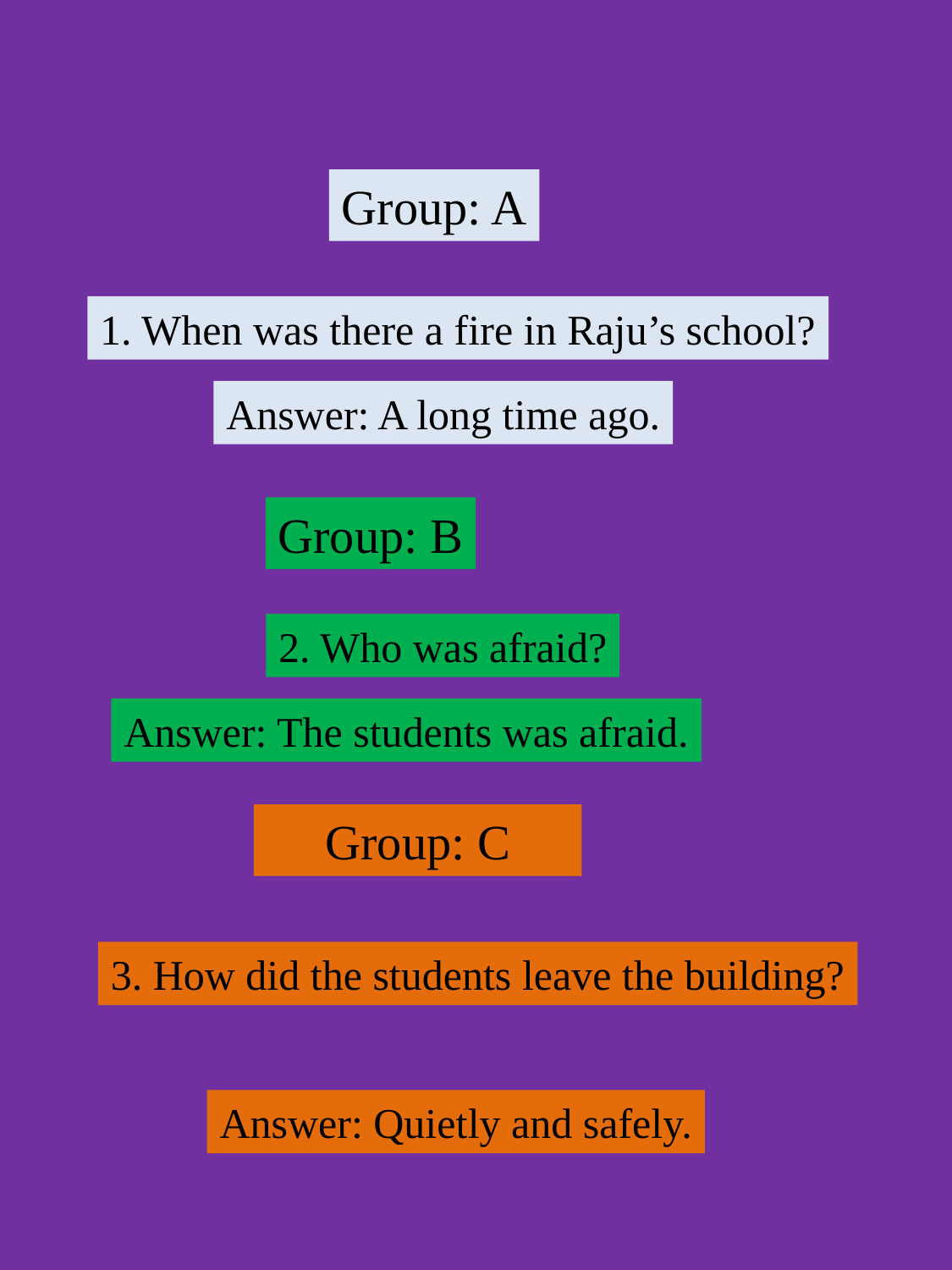

Group: A
1. When was there a fire in Raju’s school?
Answer: A long time ago.
Group: B
2. Who was afraid?
Answer: The students was afraid.
Group: C
3. How did the students leave the building?
Answer: Quietly and safely.